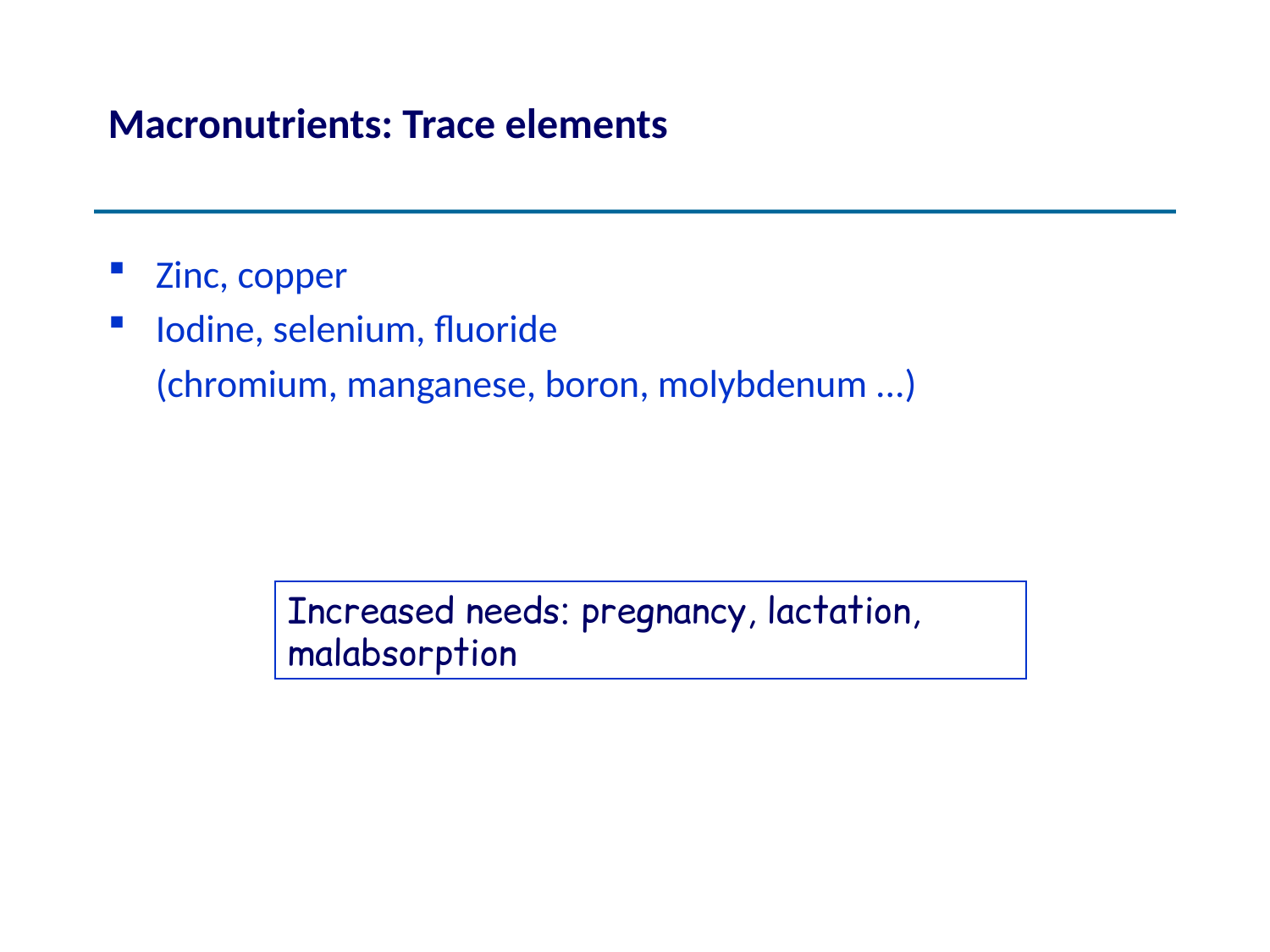

# Macronutrients: Trace elements
Zinc, copper
Iodine, selenium, fluoride
	(chromium, manganese, boron, molybdenum ...)
Increased needs: pregnancy, lactation, malabsorption